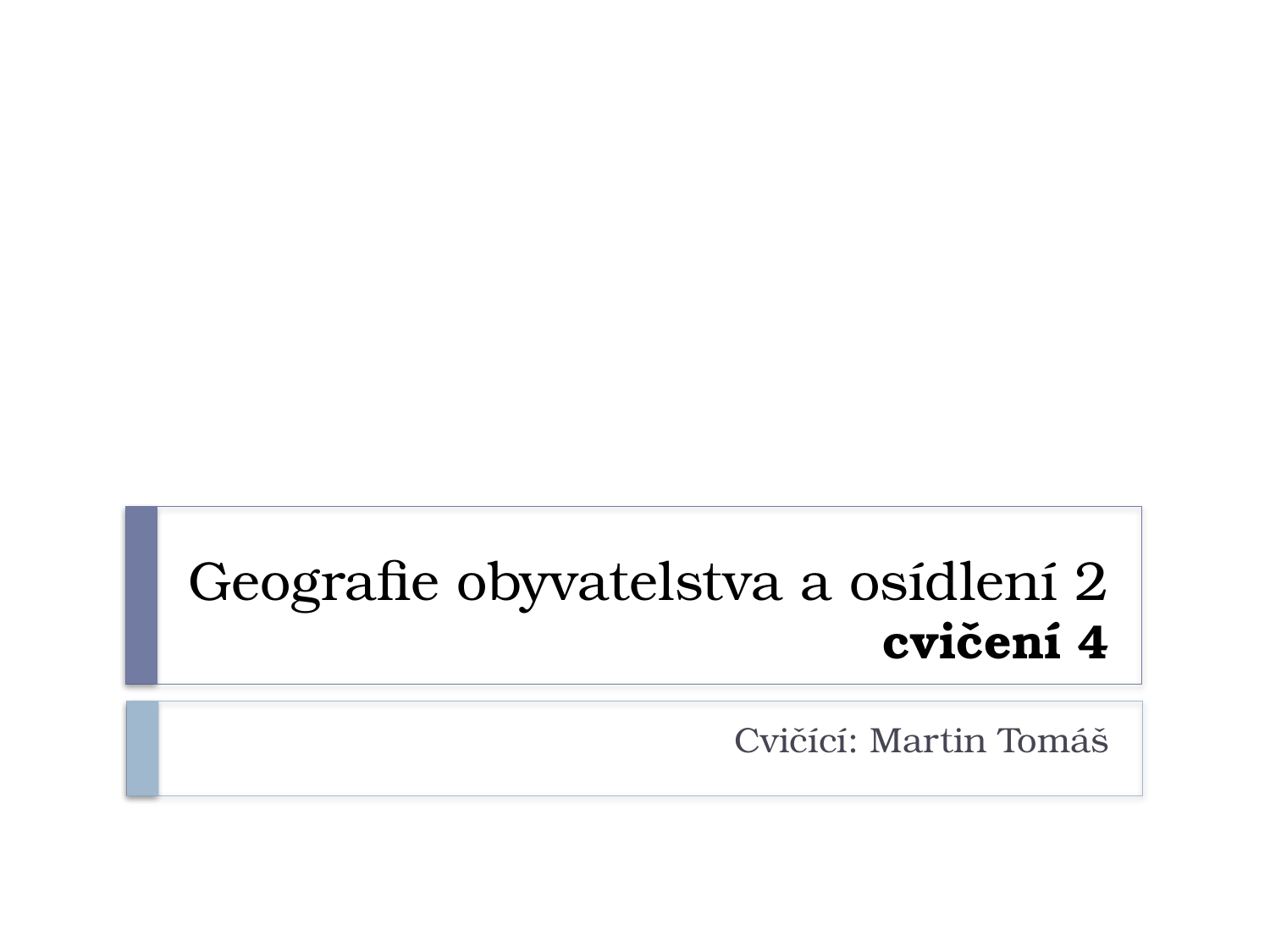

# Geografie obyvatelstva a osídlení 2 cvičení 4
Cvičící: Martin Tomáš